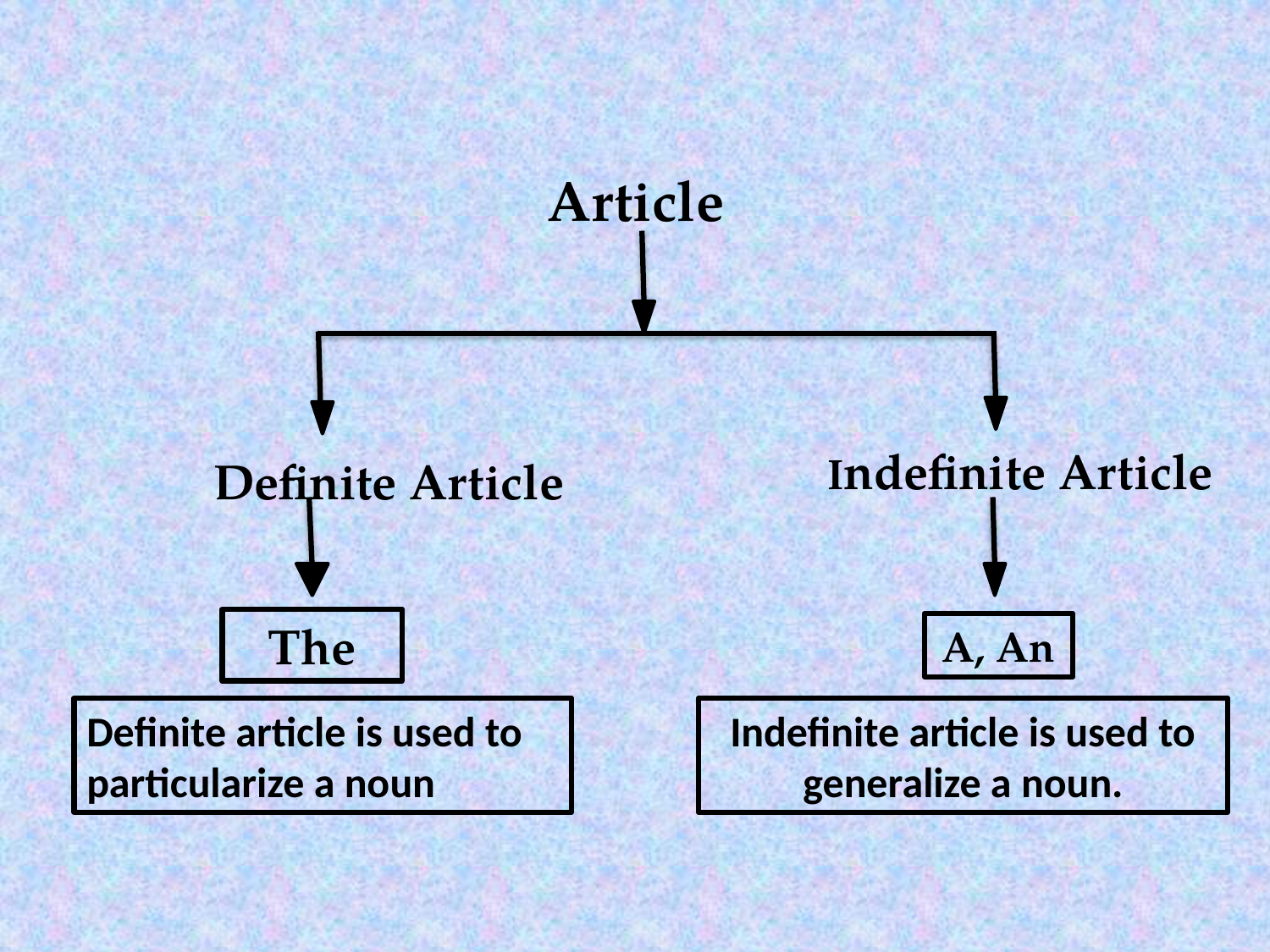

Article

Indefinite Article
Definite Article

The
A, An
Definite article is used to particularize a noun
Indefinite article is used to generalize a noun.